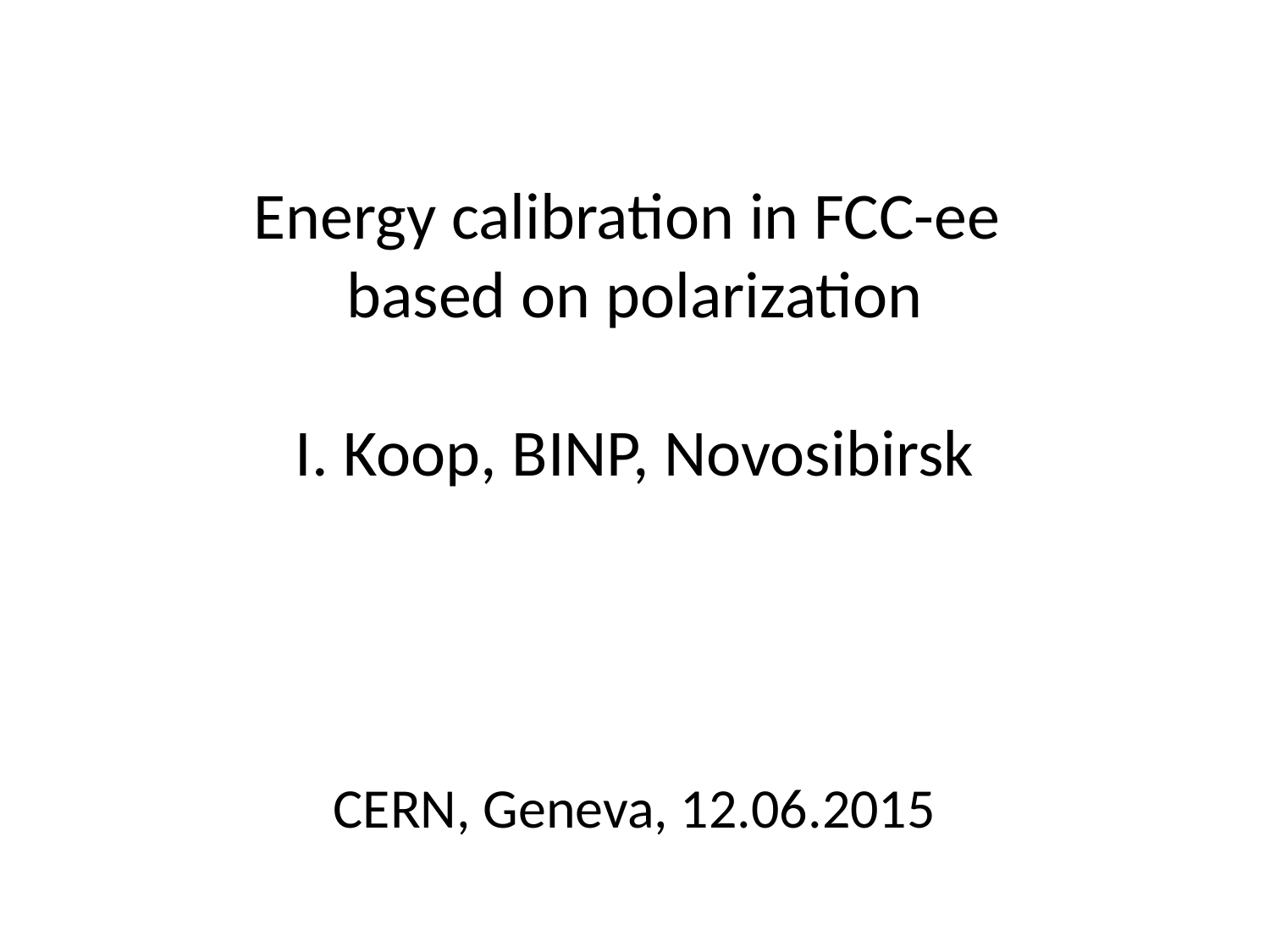

# Energy calibration in FCC-ee based on polarization I. Koop, BINP, Novosibirsk
CERN, Geneva, 12.06.2015